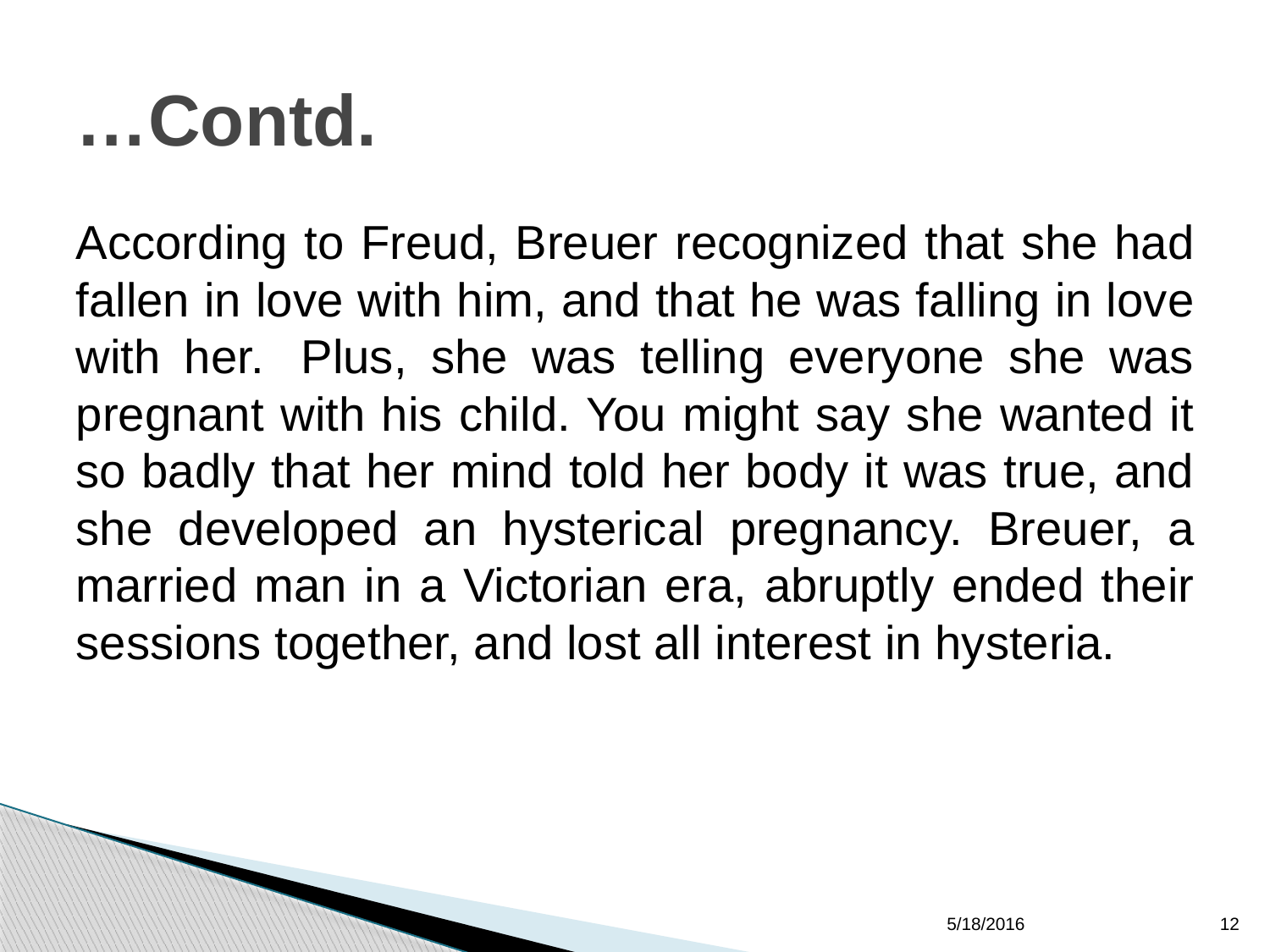

# …Contd.
According to Freud, Breuer recognized that she had fallen in love with him, and that he was falling in love with her.  Plus, she was telling everyone she was pregnant with his child. You might say she wanted it so badly that her mind told her body it was true, and she developed an hysterical pregnancy. Breuer, a married man in a Victorian era, abruptly ended their sessions together, and lost all interest in hysteria.

5/18/2016
12